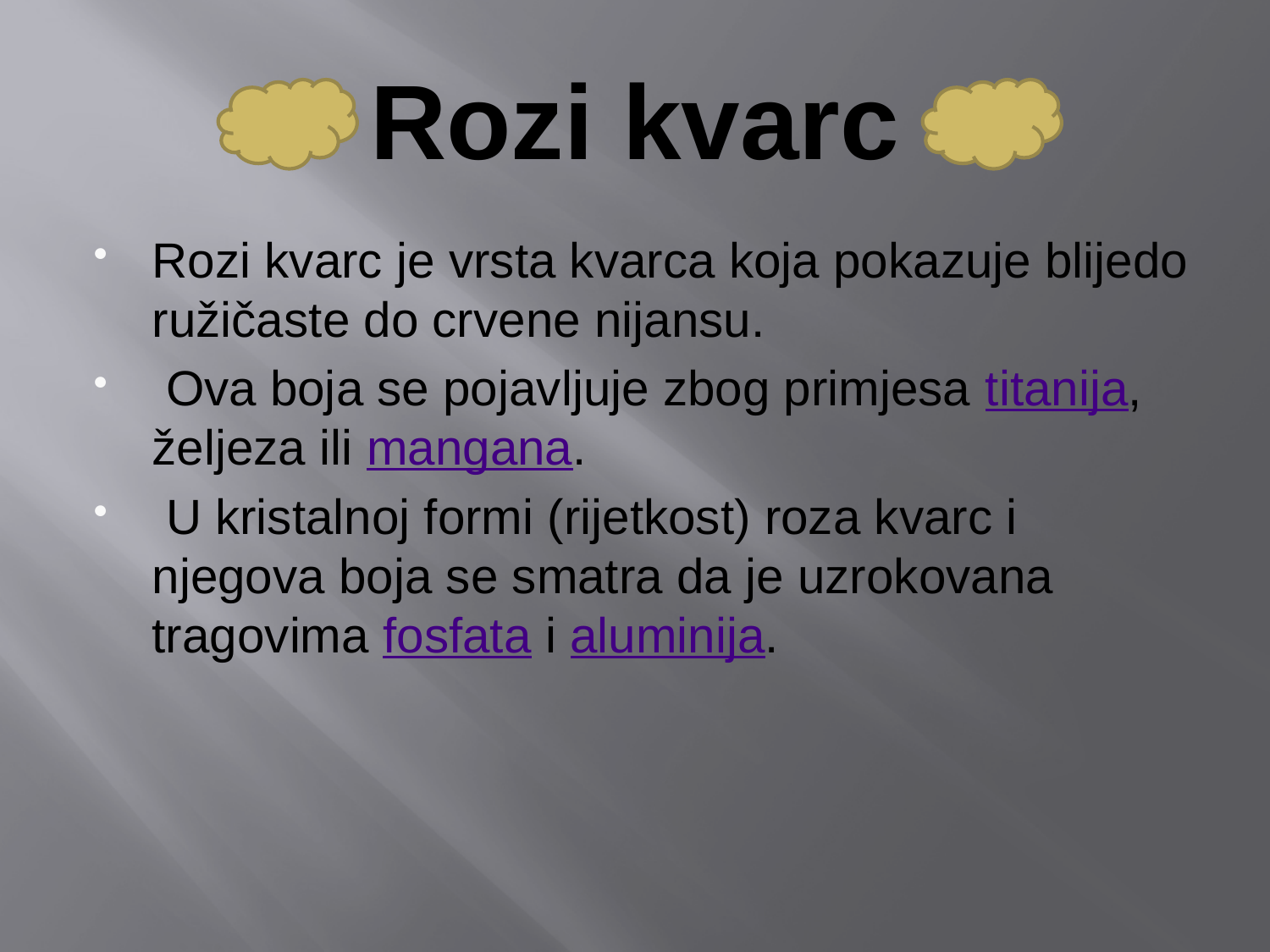

# Rozi kvarc

Rozi kvarc je vrsta kvarca koja pokazuje blijedo ružičaste do crvene nijansu.
 Ova boja se pojavljuje zbog primjesa titanija, željeza ili mangana.
 U kristalnoj formi (rijetkost) roza kvarc i njegova boja se smatra da je uzrokovana tragovima fosfata i aluminija.